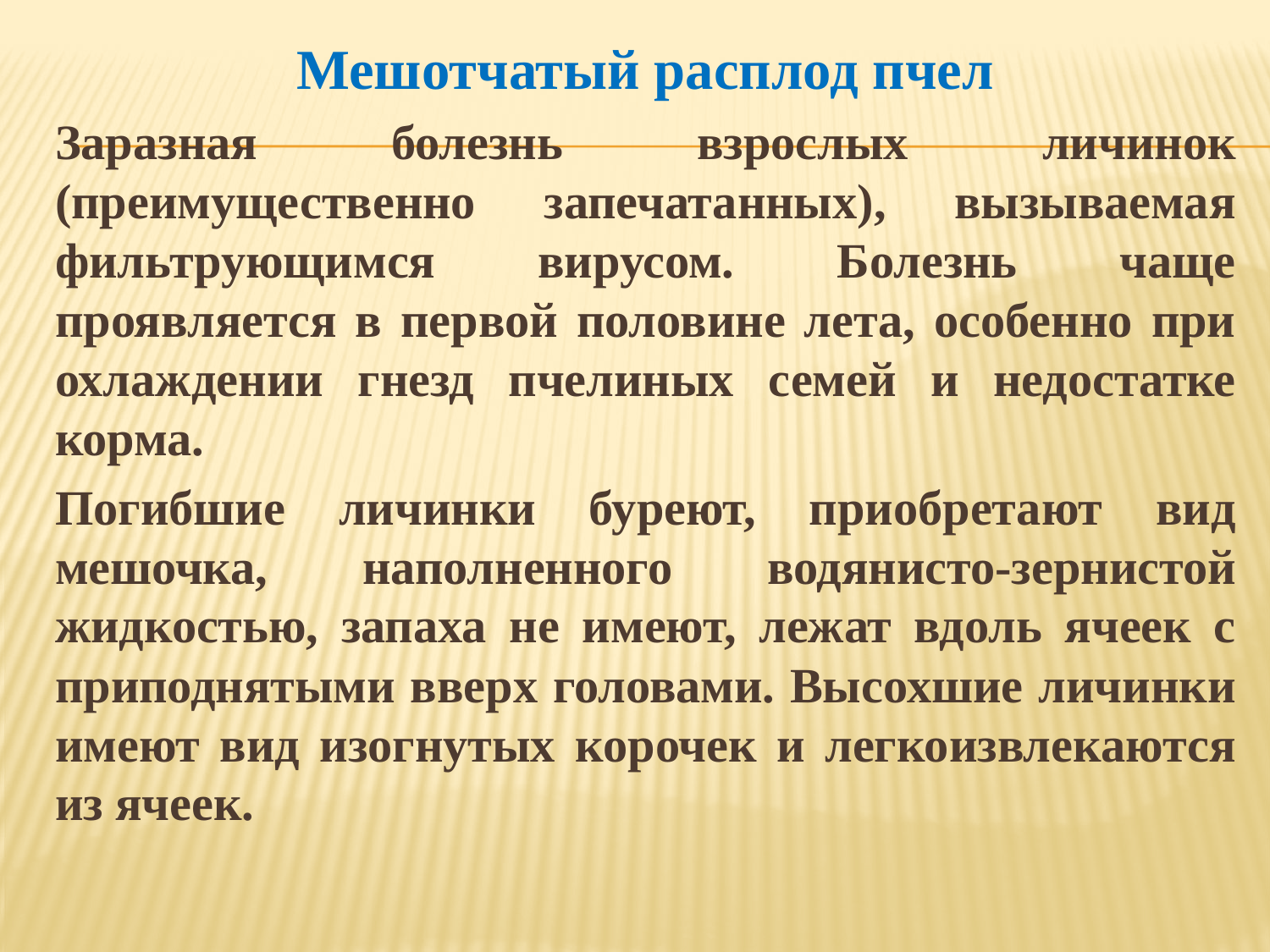

Мешотчатый расплод пчел
Заразная болезнь взрослых личинок (преимущественно запечатанных), вызываемая фильтрующимся вирусом. Болезнь чаще проявляется в первой половине лета, особенно при охлаждении гнезд пчелиных семей и недостатке корма.
Погибшие личинки буреют, приобретают вид мешочка, наполненного водянисто-зернистой жидкостью, запаха не имеют, лежат вдоль ячеек с приподнятыми вверх головами. Высохшие личинки имеют вид изогнутых корочек и легкоизвлекаются из ячеек.